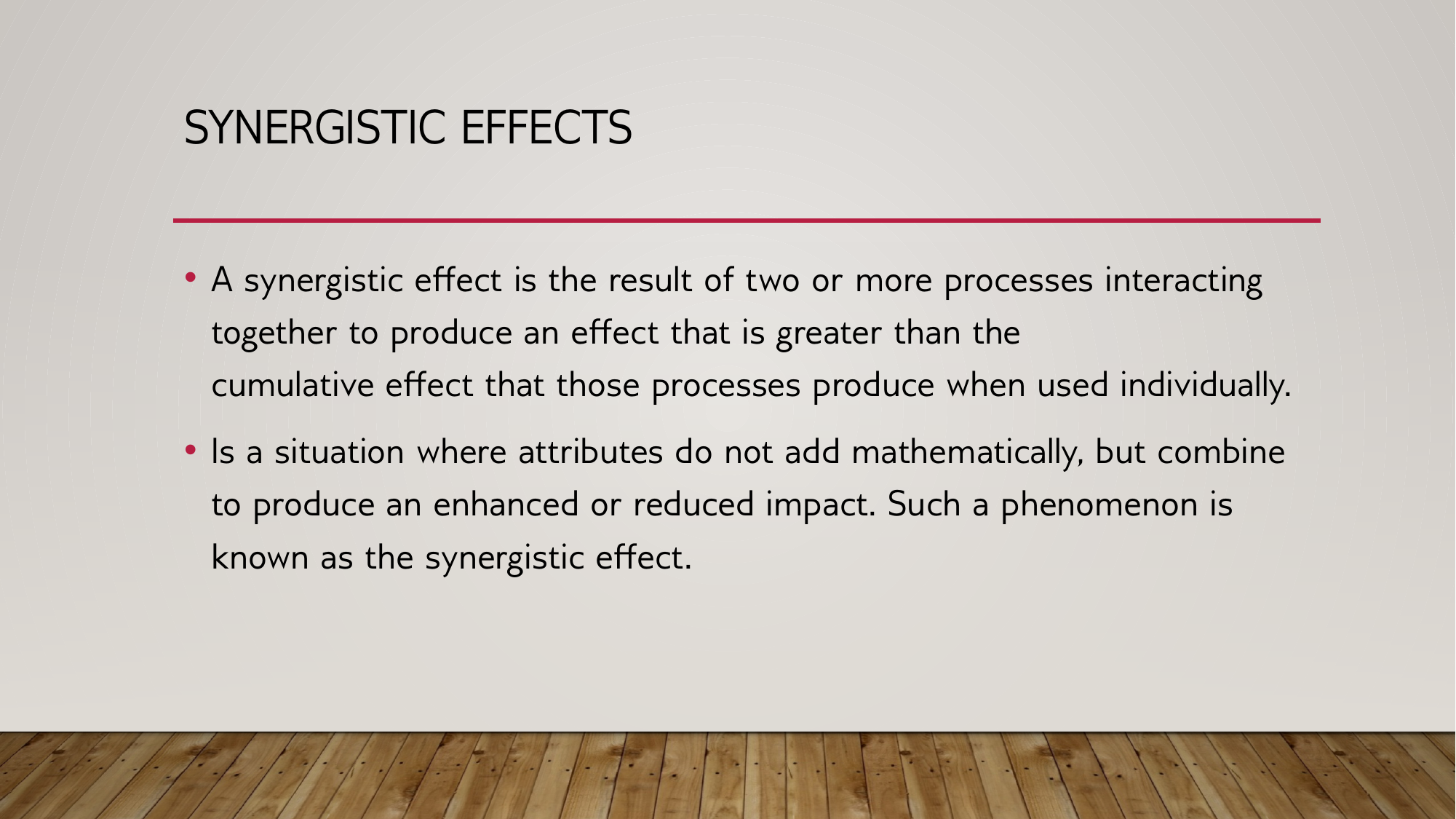

# Synergistic effects
A synergistic effect is the result of two or more processes interacting together to produce an effect that is greater than the cumulative effect that those processes produce when used individually.
Is a situation where attributes do not add mathematically, but combine to produce an enhanced or reduced impact. Such a phenomenon is known as the synergistic effect.